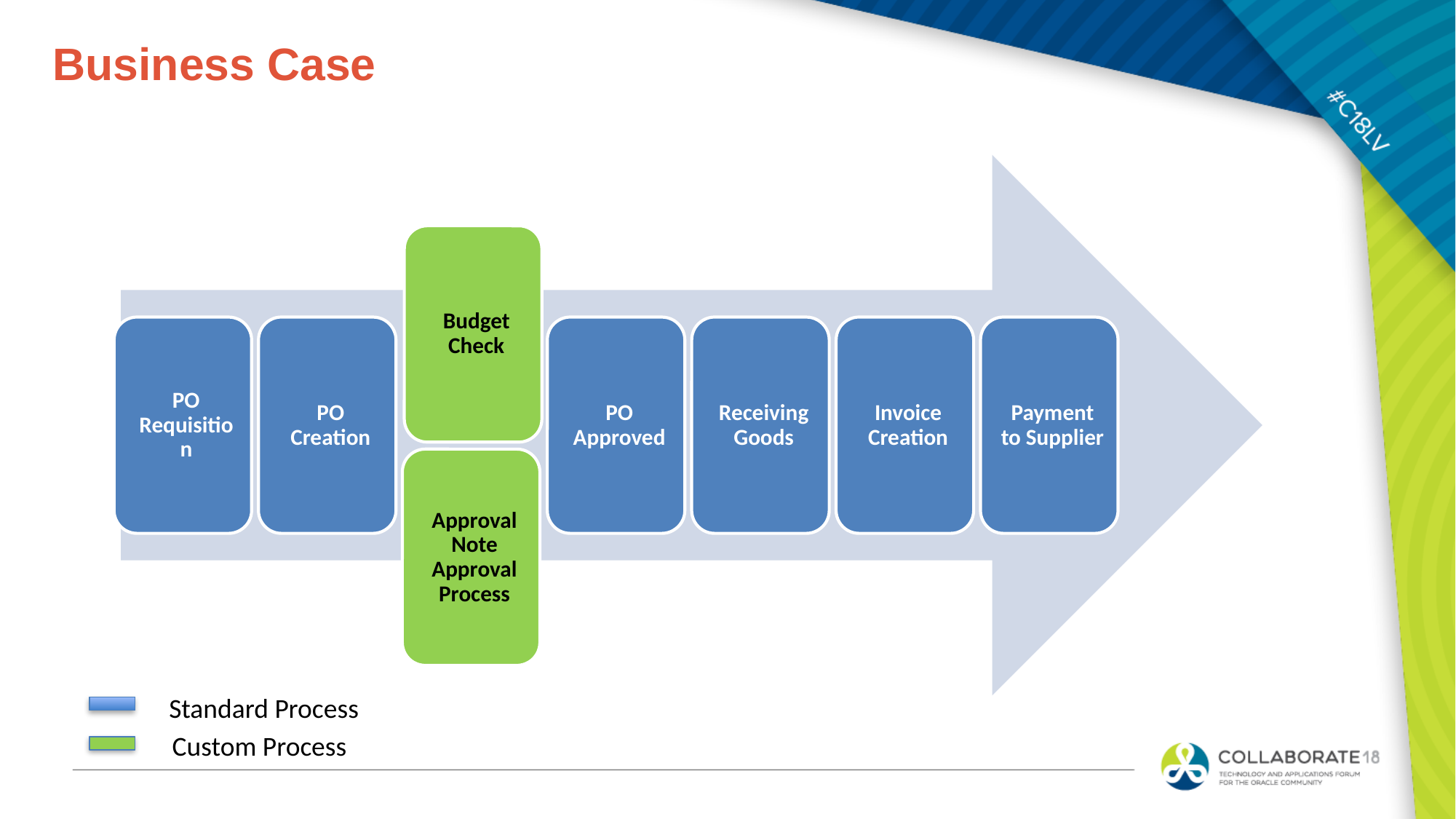

# Business Case

PO Requisition
PO Creation
Approval Note Approval Process
PO Approved
Receiving Goods
Invoice Creation
Payment to Supplier
Budget Check
Standard Process

Custom Process